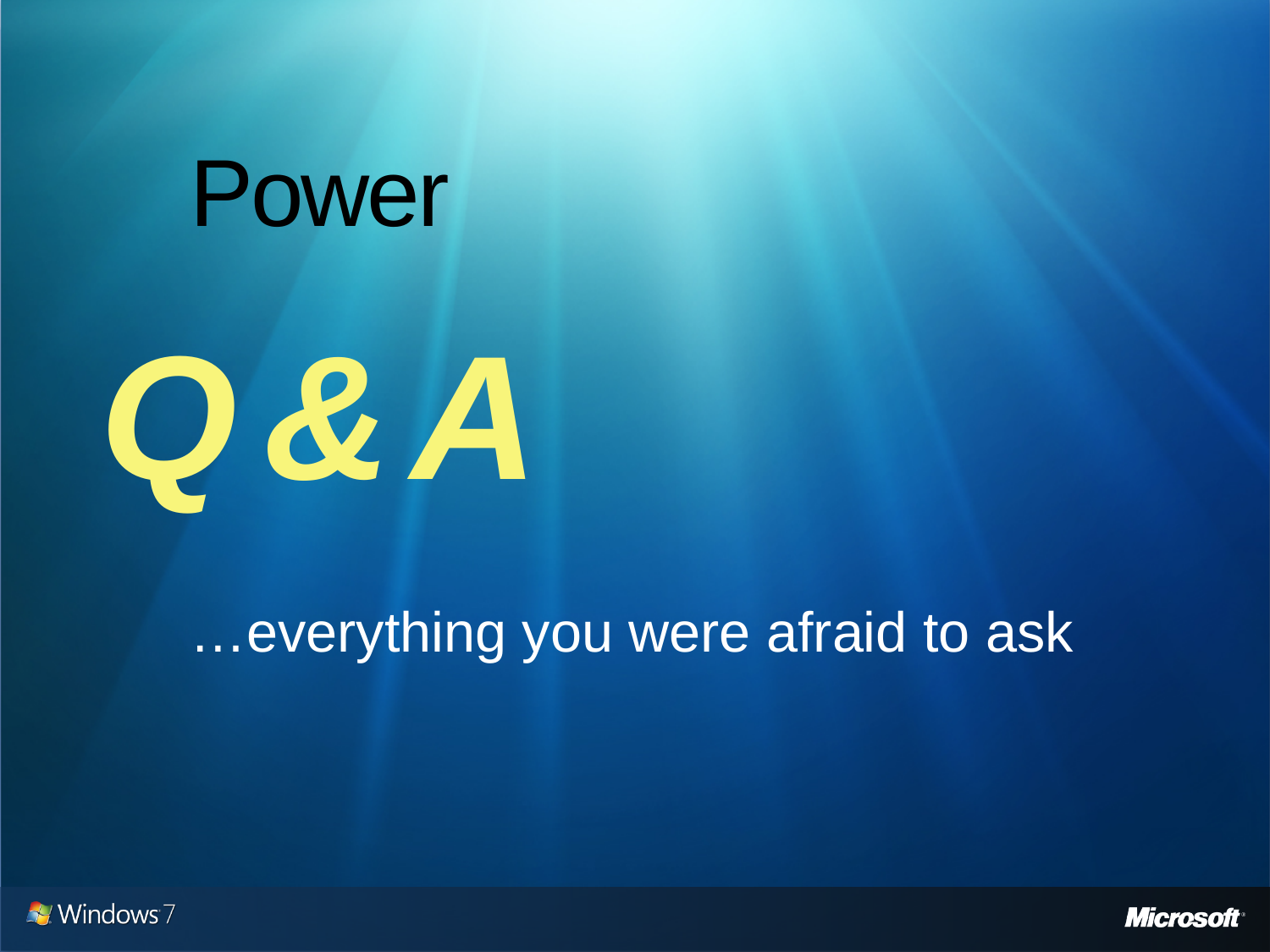

# Power
Q & A
…everything you were afraid to ask